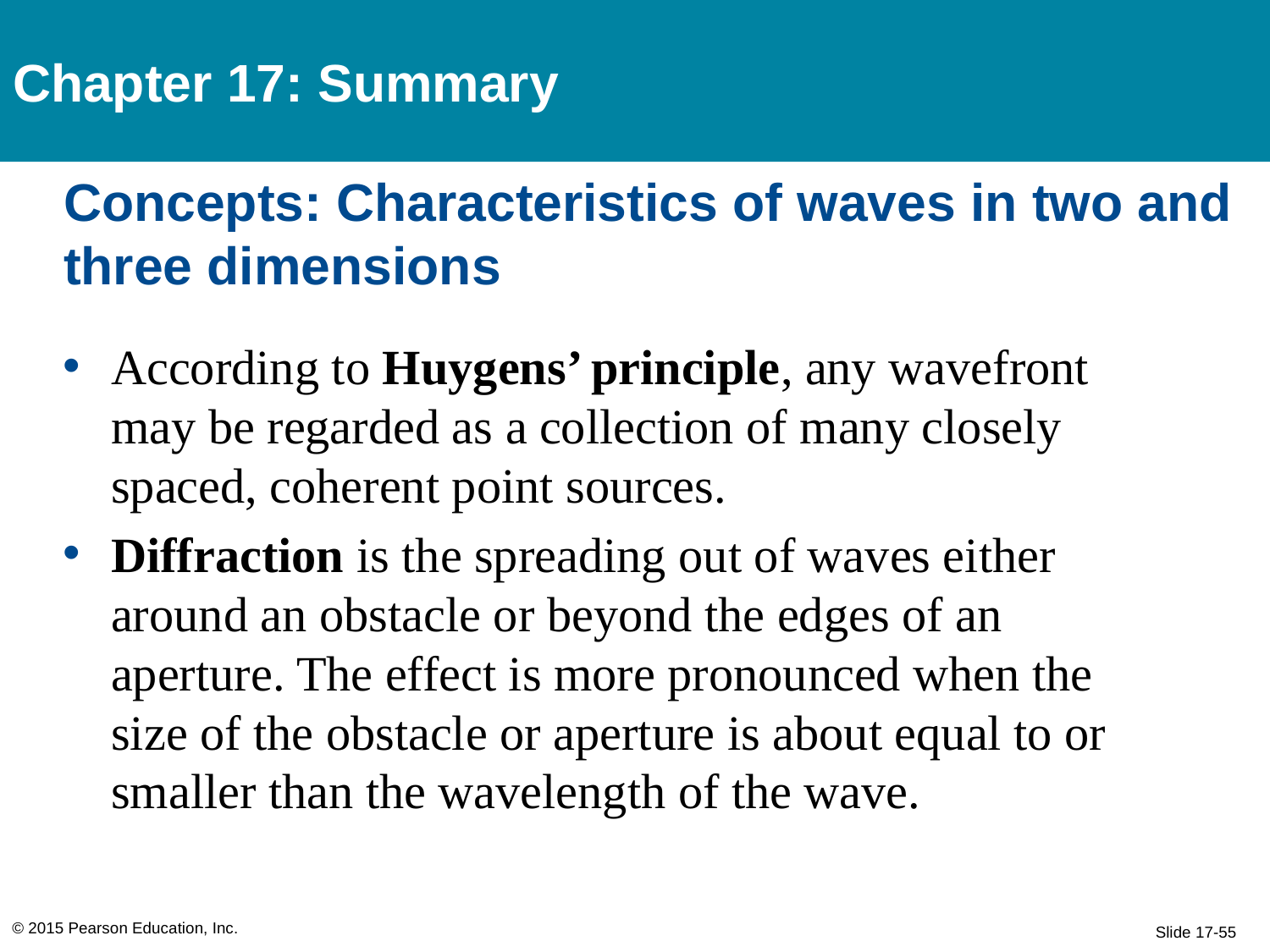

Chapter 17: Summary
# Concepts: Characteristics of waves in two and three dimensions
According to Huygens’ principle, any wavefront may be regarded as a collection of many closely spaced, coherent point sources.
Diffraction is the spreading out of waves either around an obstacle or beyond the edges of an aperture. The effect is more pronounced when the size of the obstacle or aperture is about equal to or smaller than the wavelength of the wave.
© 2015 Pearson Education, Inc.